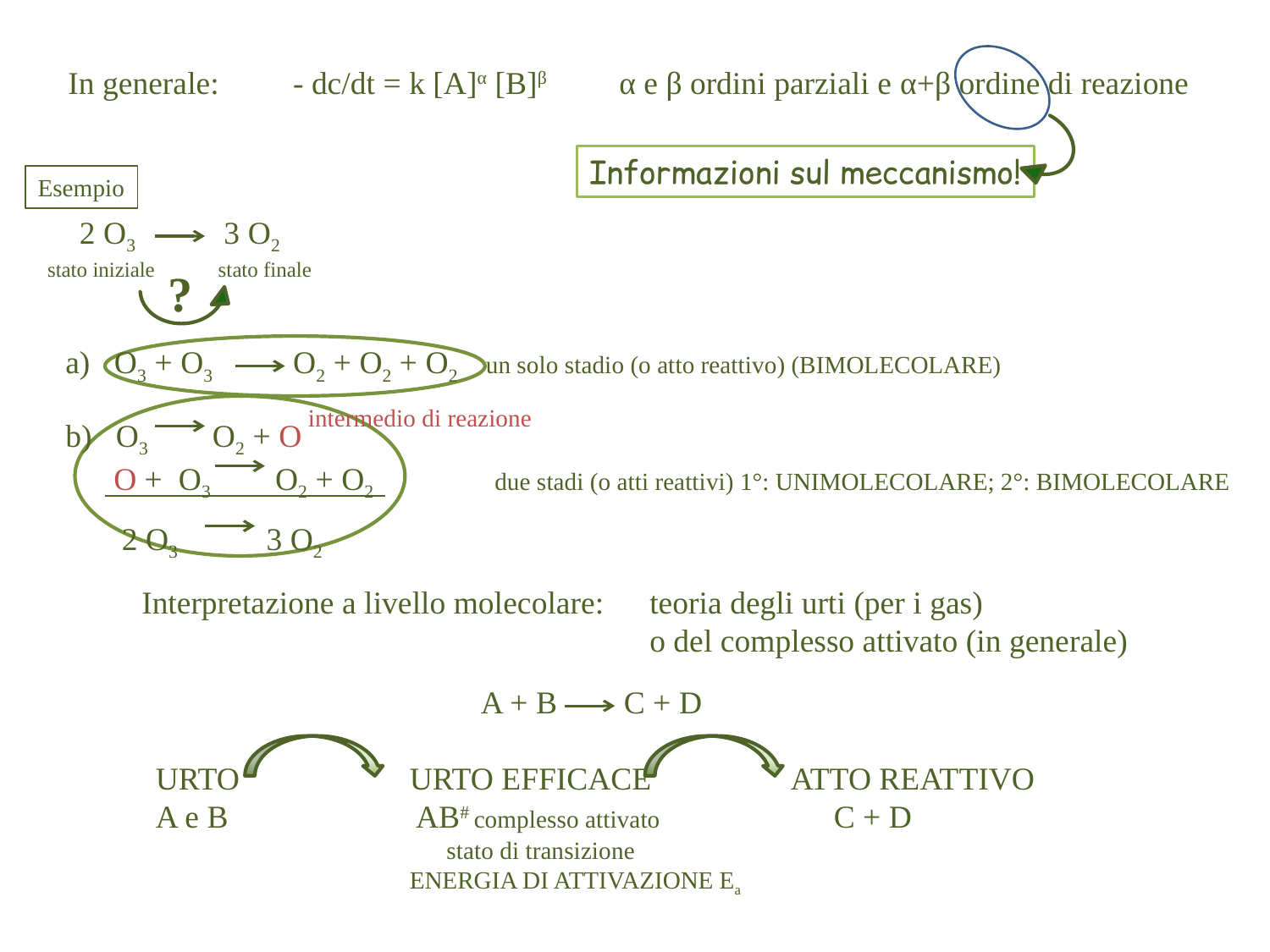

In generale:
- dc/dt = k [A]α [B]β
α e β ordini parziali e α+β ordine di reazione

Informazioni sul meccanismo!
Esempio
    2 O3           3 O2
stato iniziale            stato finale
?

 a)   O3 + O3          O2 + O2 + O2      un solo stadio (o atto reattivo) (BIMOLECOLARE)

 b)   O3        O2 + O
       O +  O3        O2 + O2	       due stadi (o atti reattivi) 1°: UNIMOLECOLARE; 2°: BIMOLECOLARE

        2 O3           3 O2

intermedio di reazione
Interpretazione a livello molecolare: 	teoria degli urti (per i gas)
				o del complesso attivato (in generale)
A + B	  C + D

URTO		URTO EFFICACE		ATTO REATTIVO
A e B		 AB# complesso attivato 	       C + D
		      stato di transizione
		ENERGIA DI ATTIVAZIONE Ea